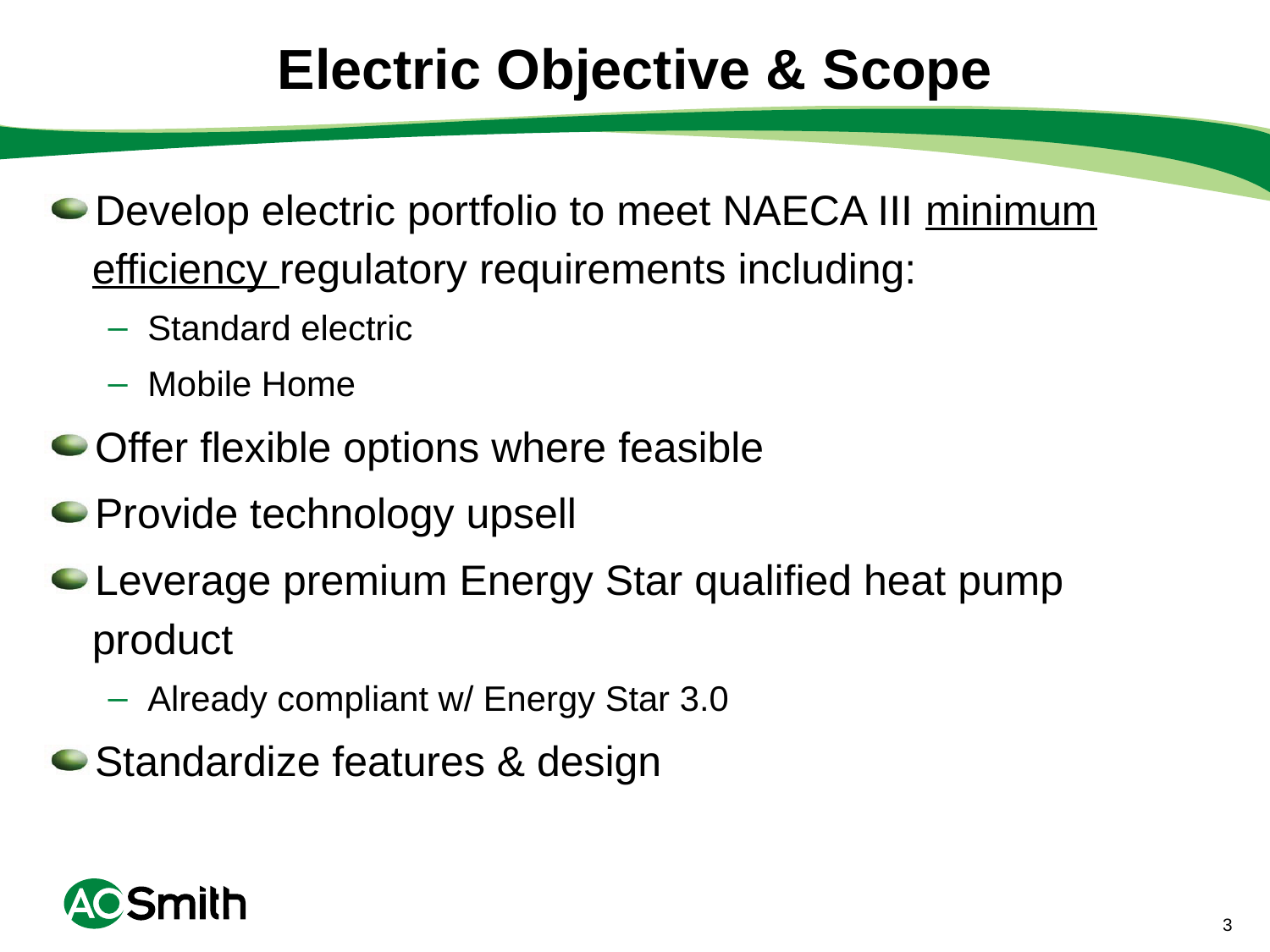

# Electric Objective & Scope
Develop electric portfolio to meet NAECA III minimum efficiency regulatory requirements including:
Standard electric
Mobile Home
Offer flexible options where feasible
Provide technology upsell
Leverage premium Energy Star qualified heat pump product
Already compliant w/ Energy Star 3.0
Standardize features & design
3